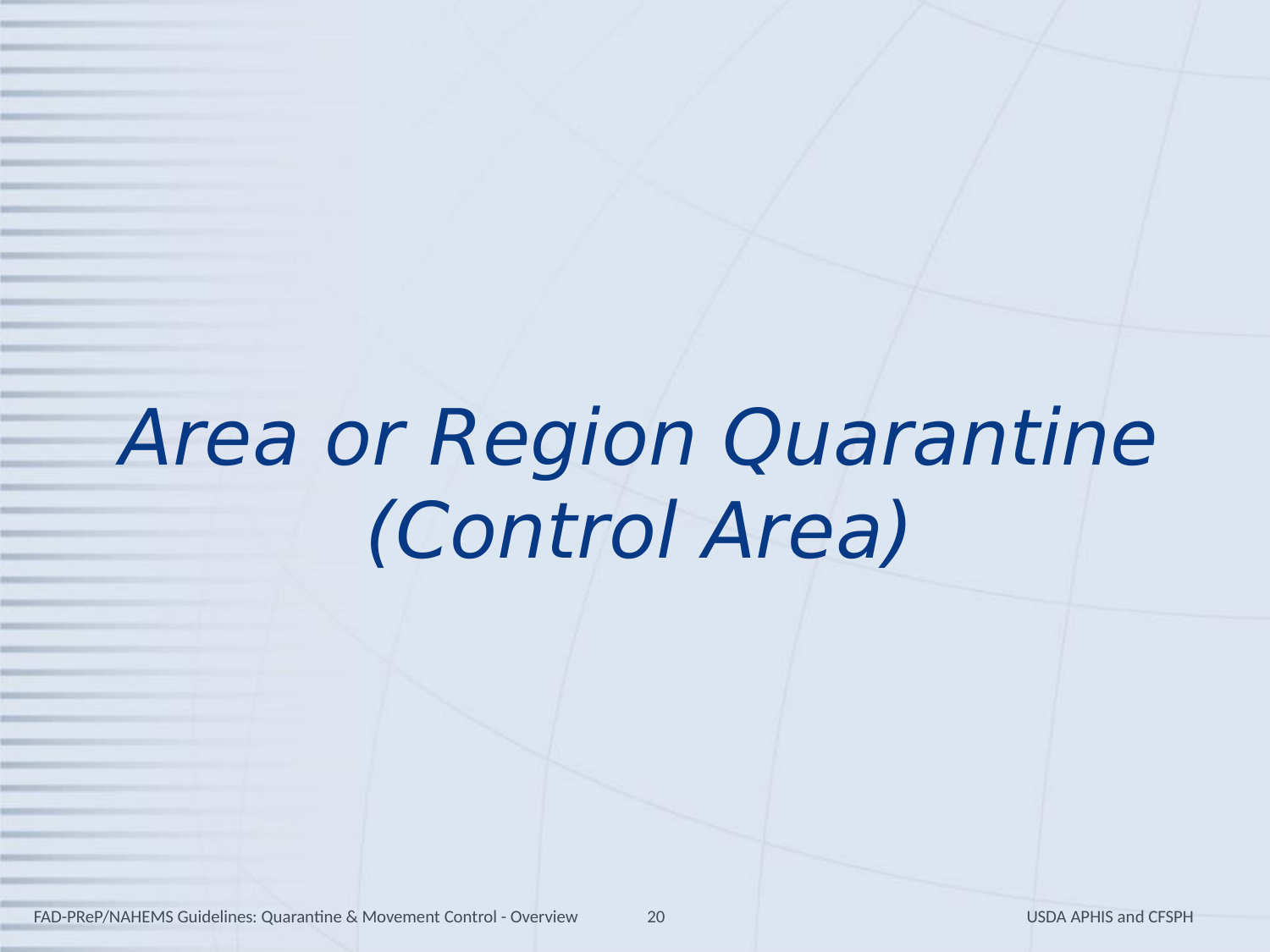

# Area or Region Quarantine (Control Area)
FAD-PReP/NAHEMS Guidelines: Quarantine & Movement Control - Overview
20
USDA APHIS and CFSPH